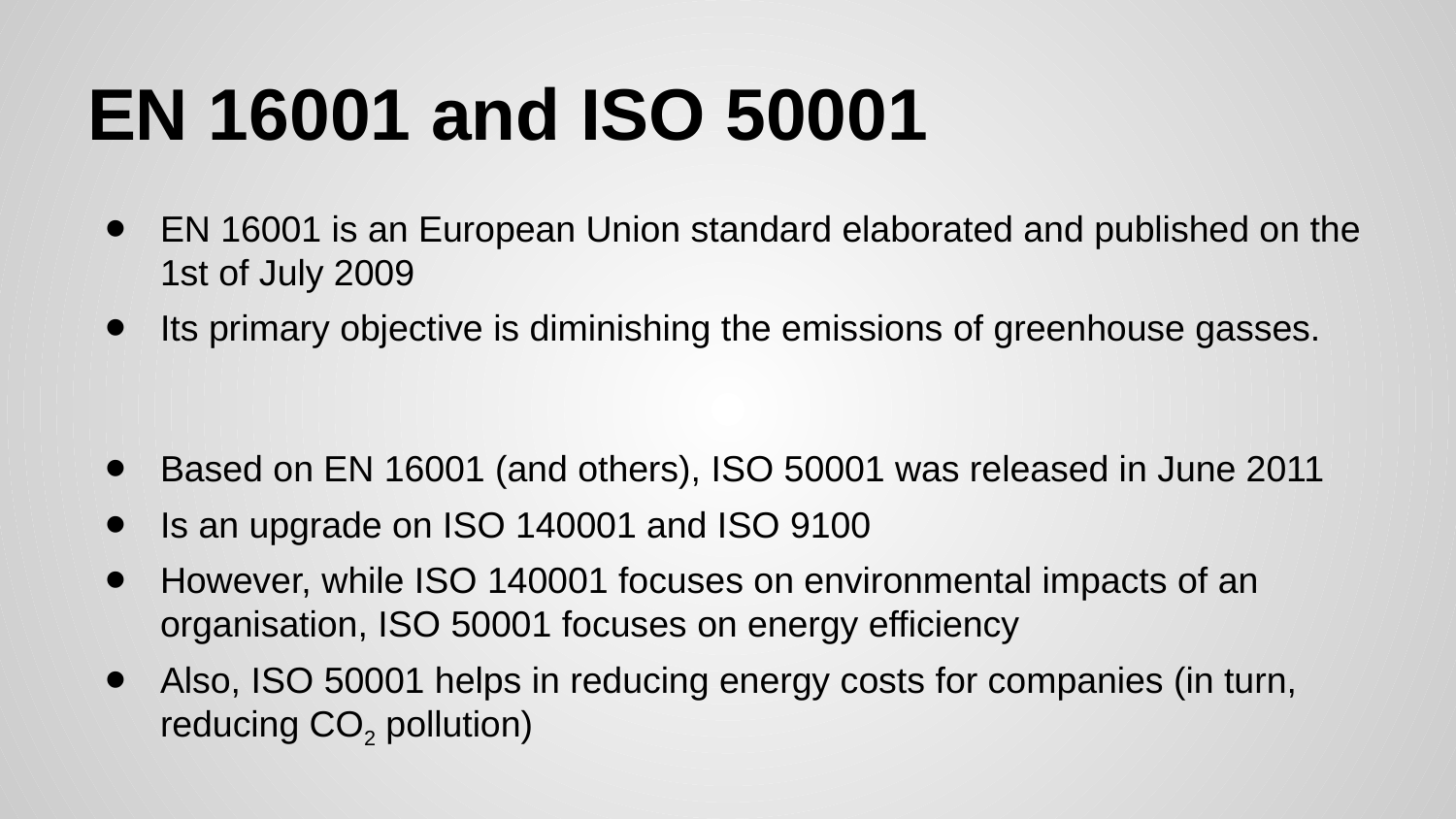

# EN 16001 and ISO 50001
EN 16001 is an European Union standard elaborated and published on the 1st of July 2009
Its primary objective is diminishing the emissions of greenhouse gasses.

Based on EN 16001 (and others), ISO 50001 was released in June 2011
Is an upgrade on ISO 140001 and ISO 9100
However, while ISO 140001 focuses on environmental impacts of an organisation, ISO 50001 focuses on energy efficiency
Also, ISO 50001 helps in reducing energy costs for companies (in turn, reducing CO2 pollution)